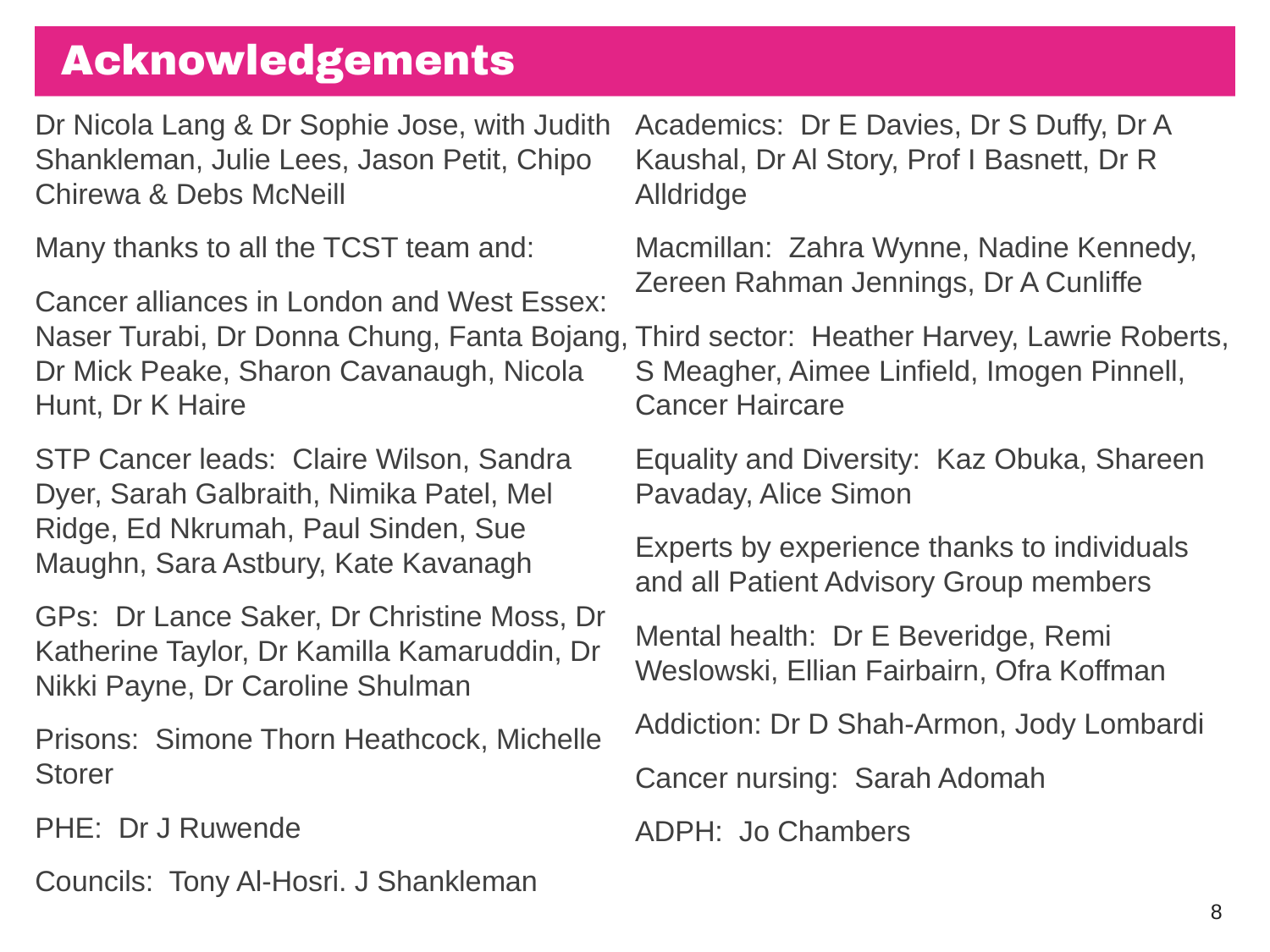

# Acknowledgements
Dr Nicola Lang & Dr Sophie Jose, with Judith Shankleman, Julie Lees, Jason Petit, Chipo Chirewa & Debs McNeill
Many thanks to all the TCST team and:
Cancer alliances in London and West Essex:  Naser Turabi, Dr Donna Chung, Fanta Bojang, Dr Mick Peake, Sharon Cavanaugh, Nicola Hunt, Dr K Haire
STP Cancer leads:  Claire Wilson, Sandra Dyer, Sarah Galbraith, Nimika Patel, Mel Ridge, Ed Nkrumah, Paul Sinden, Sue Maughn, Sara Astbury, Kate Kavanagh
GPs:  Dr Lance Saker, Dr Christine Moss, Dr Katherine Taylor, Dr Kamilla Kamaruddin, Dr Nikki Payne, Dr Caroline Shulman
Prisons:  Simone Thorn Heathcock, Michelle Storer
PHE:  Dr J Ruwende
Councils:  Tony Al-Hosri. J Shankleman
Academics:  Dr E Davies, Dr S Duffy, Dr A Kaushal, Dr Al Story, Prof I Basnett, Dr R Alldridge
Macmillan:  Zahra Wynne, Nadine Kennedy, Zereen Rahman Jennings, Dr A Cunliffe
Third sector:  Heather Harvey, Lawrie Roberts, S Meagher, Aimee Linfield, Imogen Pinnell, Cancer Haircare
Equality and Diversity:  Kaz Obuka, Shareen Pavaday, Alice Simon
Experts by experience thanks to individuals and all Patient Advisory Group members
Mental health:  Dr E Beveridge, Remi Weslowski, Ellian Fairbairn, Ofra Koffman
Addiction: Dr D Shah-Armon, Jody Lombardi
Cancer nursing:  Sarah Adomah
ADPH:  Jo Chambers
8